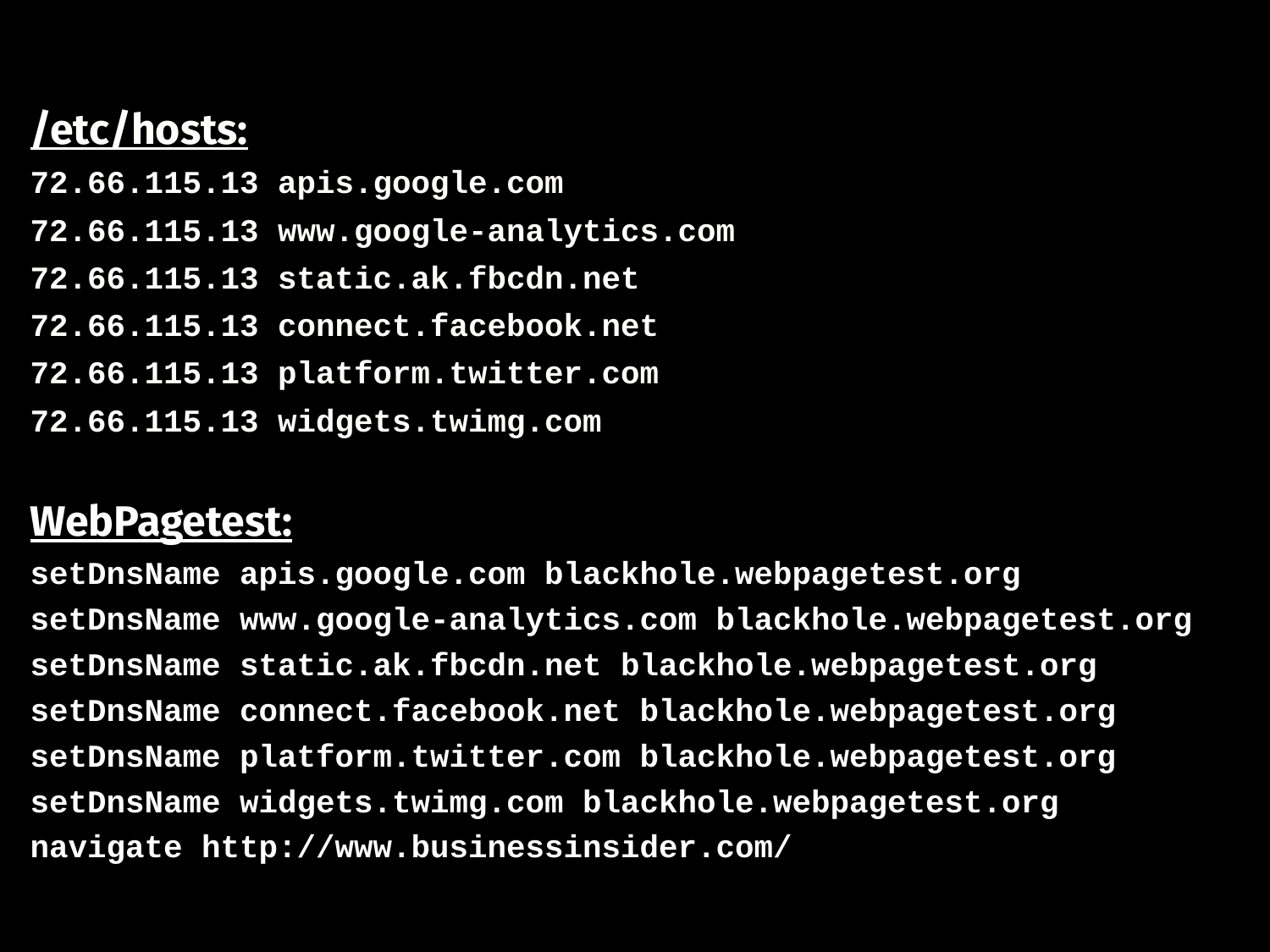

/etc/hosts:
72.66.115.13 apis.google.com
72.66.115.13 www.google-analytics.com
72.66.115.13 static.ak.fbcdn.net
72.66.115.13 connect.facebook.net
72.66.115.13 platform.twitter.com
72.66.115.13 widgets.twimg.com

WebPagetest:
setDnsName apis.google.com blackhole.webpagetest.org
setDnsName www.google-analytics.com blackhole.webpagetest.org
setDnsName static.ak.fbcdn.net blackhole.webpagetest.org
setDnsName connect.facebook.net blackhole.webpagetest.org
setDnsName platform.twitter.com blackhole.webpagetest.org
setDnsName widgets.twimg.com blackhole.webpagetest.org
navigate http://www.businessinsider.com/